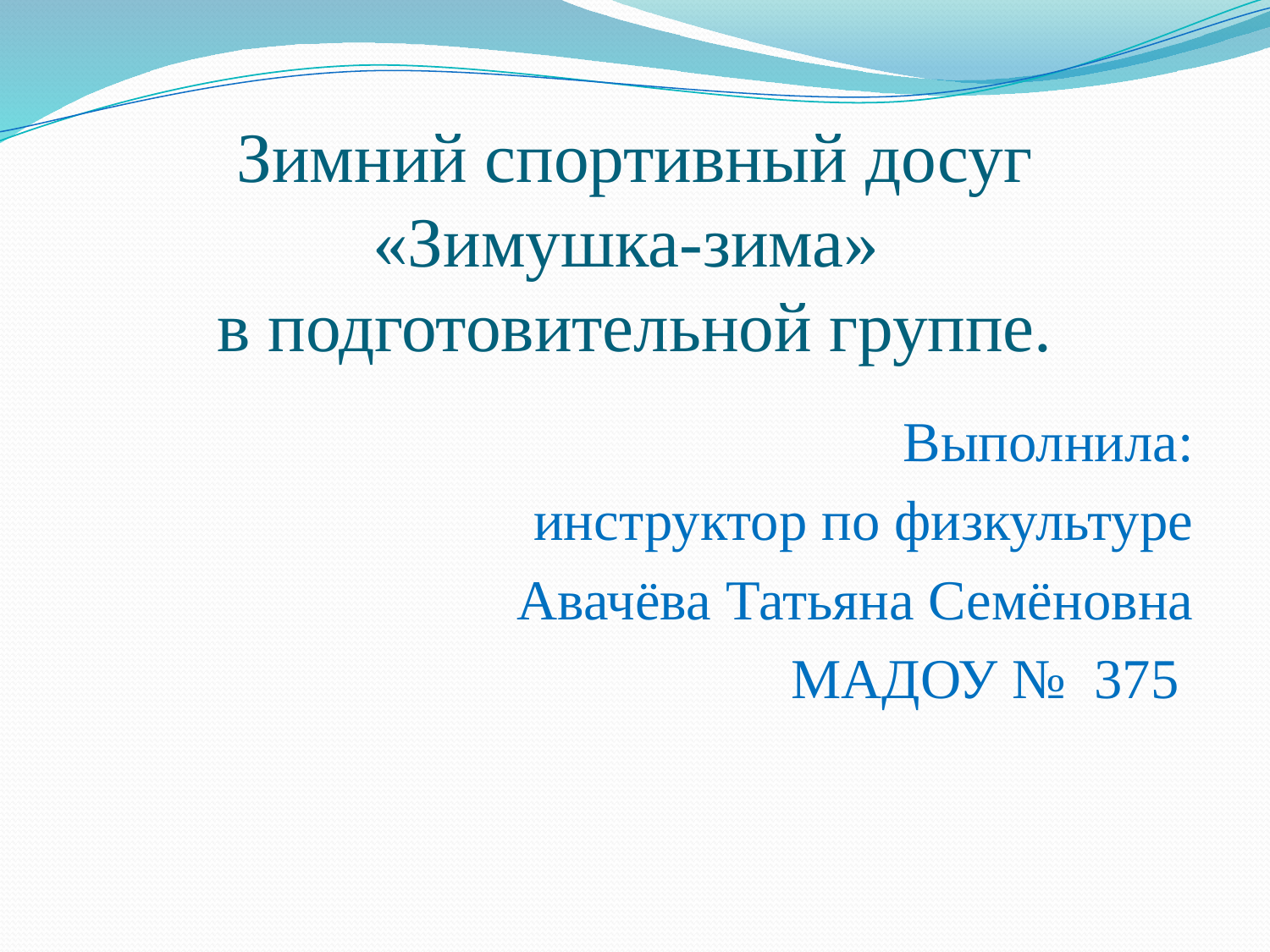

# Зимний спортивный досуг «Зимушка-зима» в подготовительной группе.

Выполнила:
инструктор по физкультуре
Авачёва Татьяна Семёновна
МАДОУ №  375